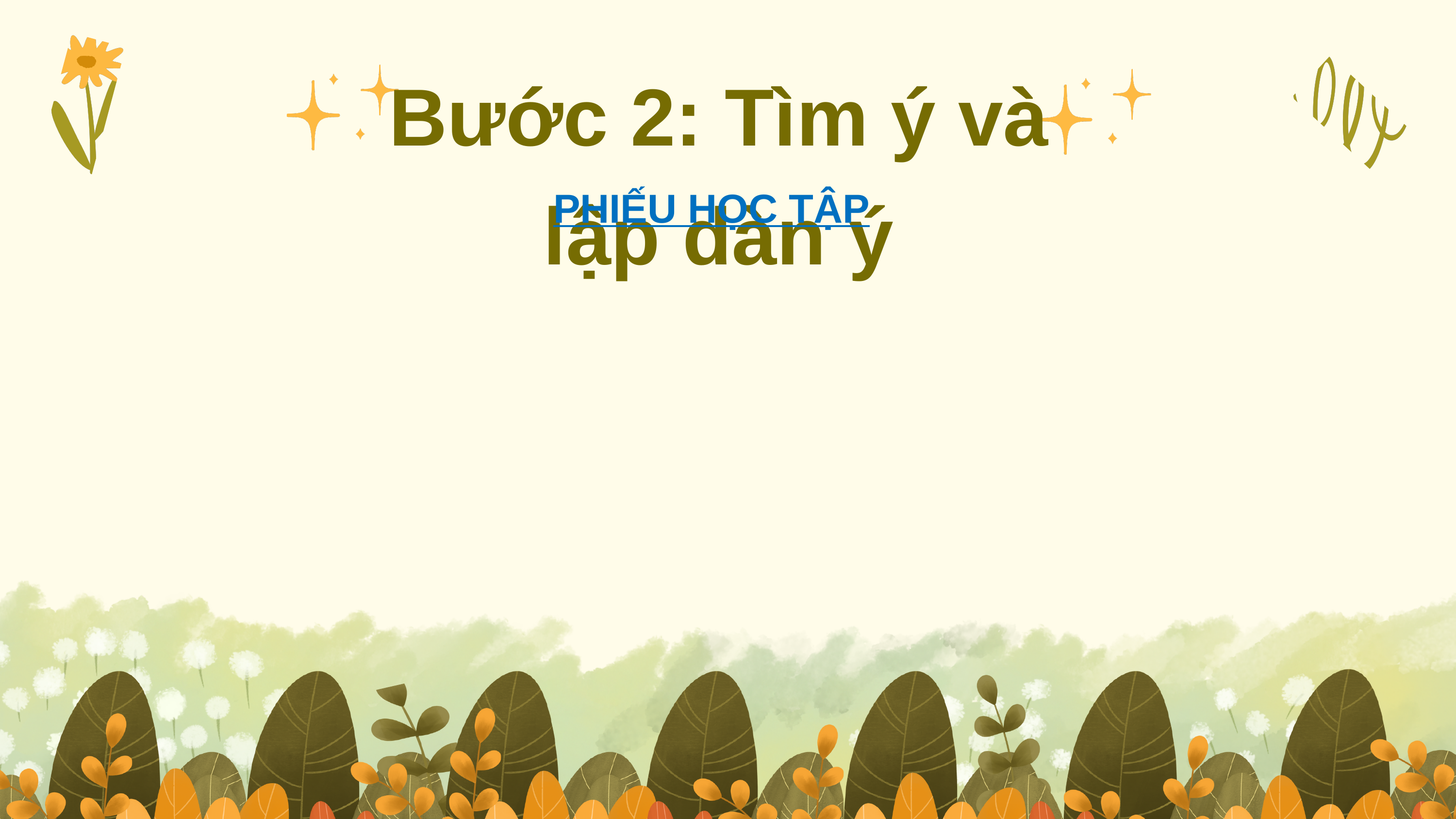

Bước 2: Tìm ý và lập dàn ý

PHIẾU HỌC TẬP